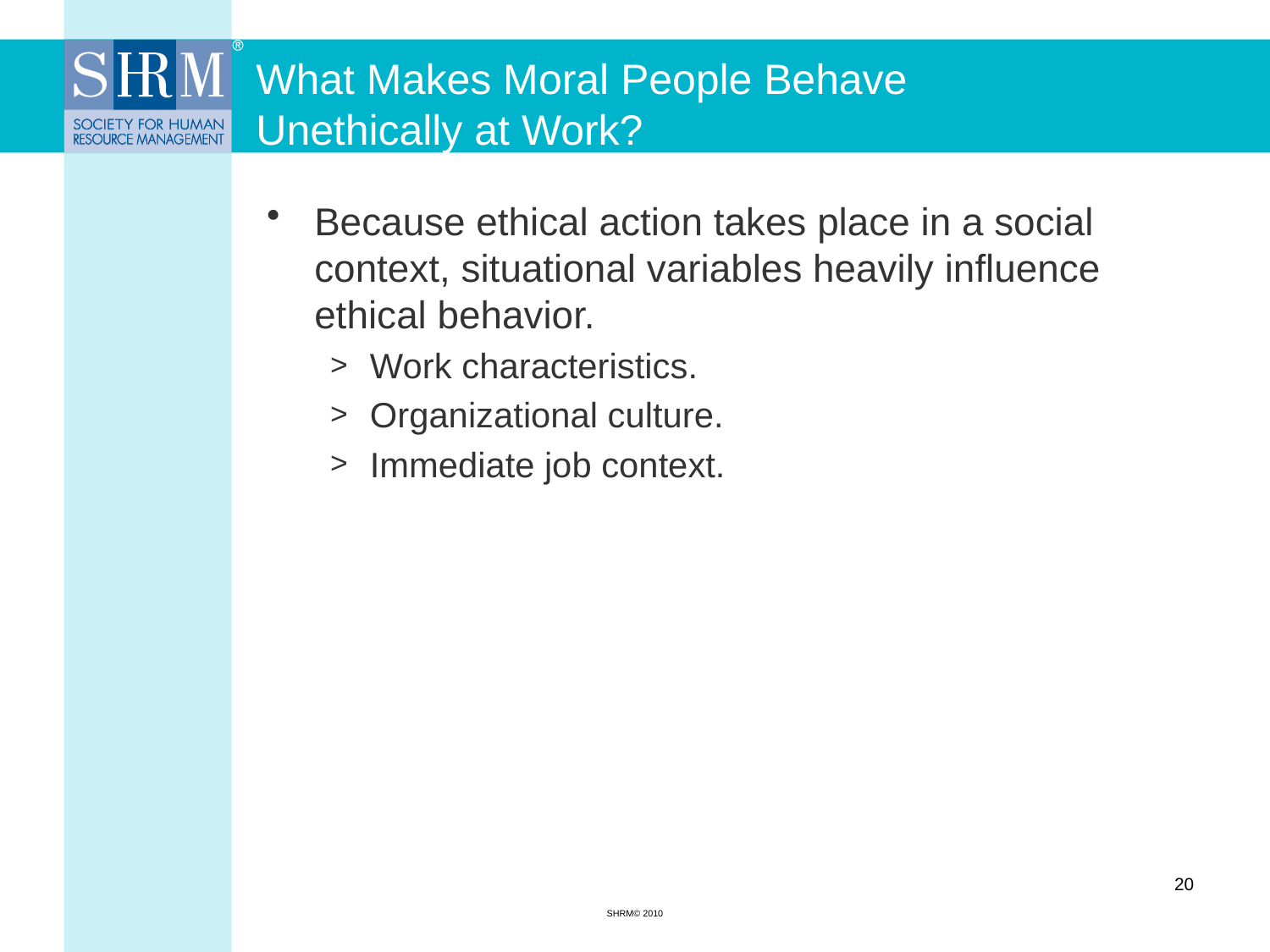

# What Makes Moral People Behave Unethically at Work?
Because ethical action takes place in a social context, situational variables heavily influence ethical behavior.
Work characteristics.
Organizational culture.
Immediate job context.

20
SHRM© 2010